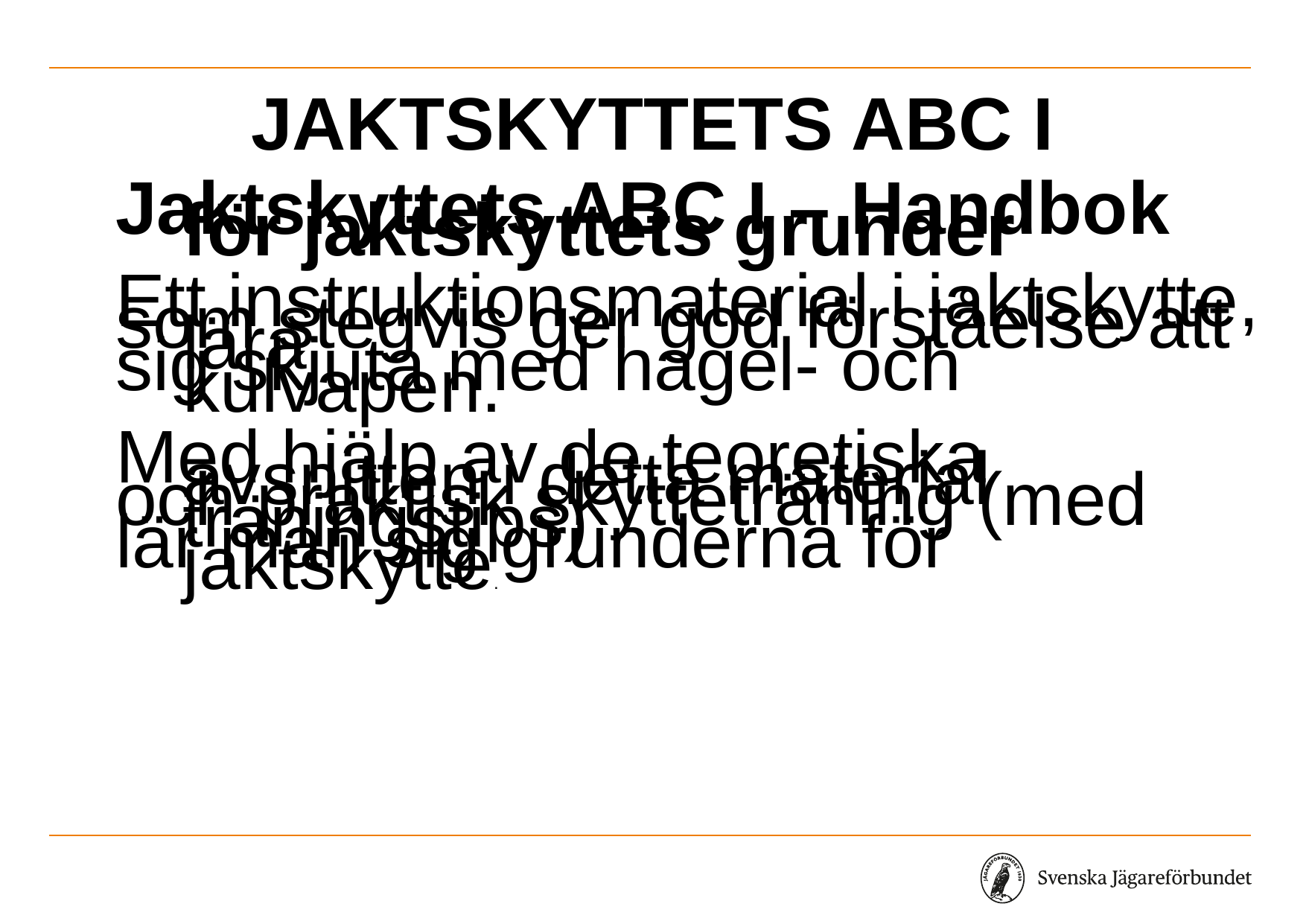

# Jaktskyttets ABC I

Jaktskyttets ABC I – Handbok för jaktskyttets grunder

Ett instruktionsmaterial i jaktskytte,
som stegvis ger god förståelse att lära
sig skjuta med hagel- och kulvapen.

Med hjälp av de teoretiska avsnitten i detta material
och praktisk skytteträning (med träningstips)
lär man sig grunderna för jaktskytte.